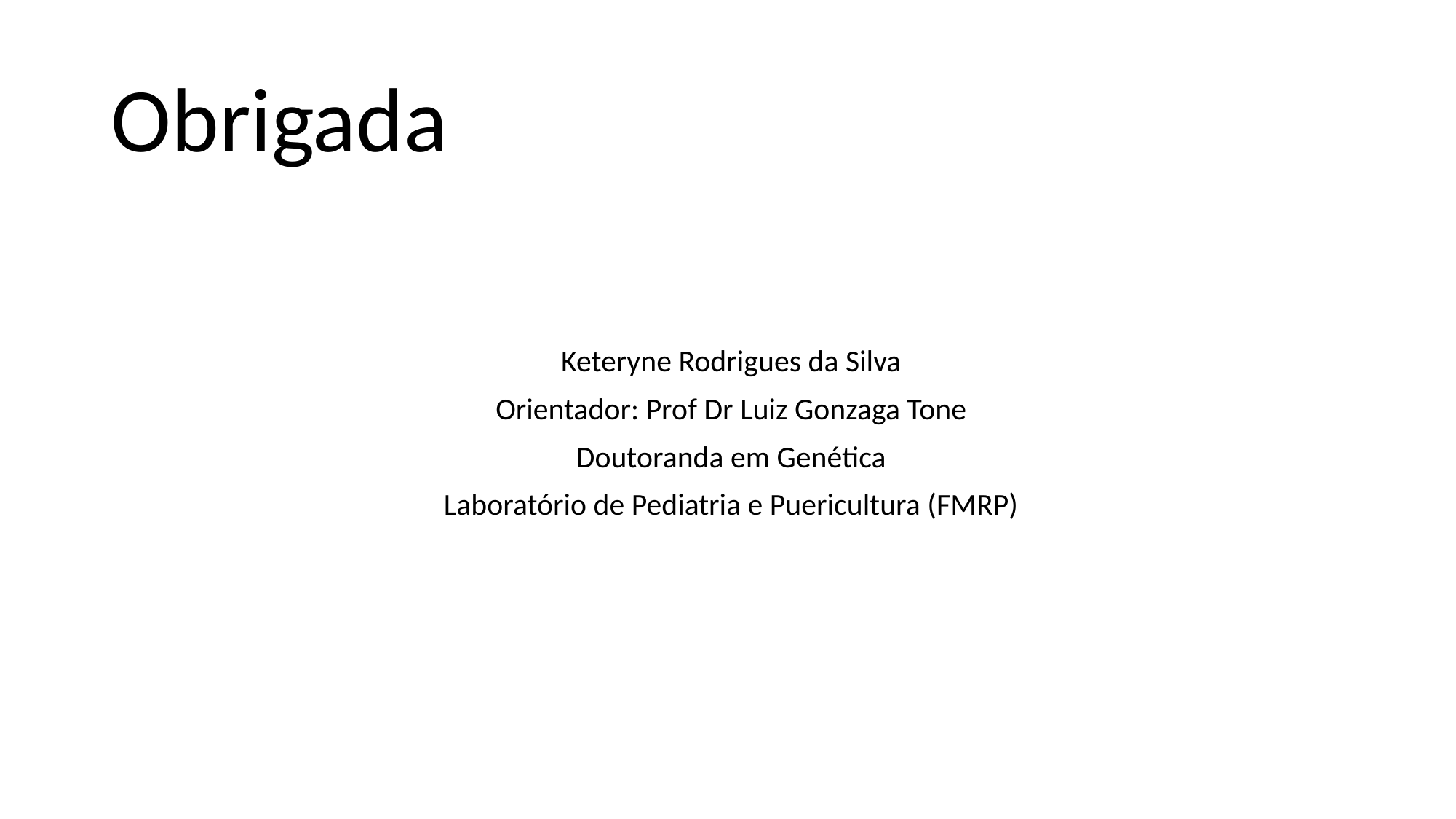

# Obrigada
Keteryne Rodrigues da Silva
Orientador: Prof Dr Luiz Gonzaga Tone
Doutoranda em Genética
Laboratório de Pediatria e Puericultura (FMRP)